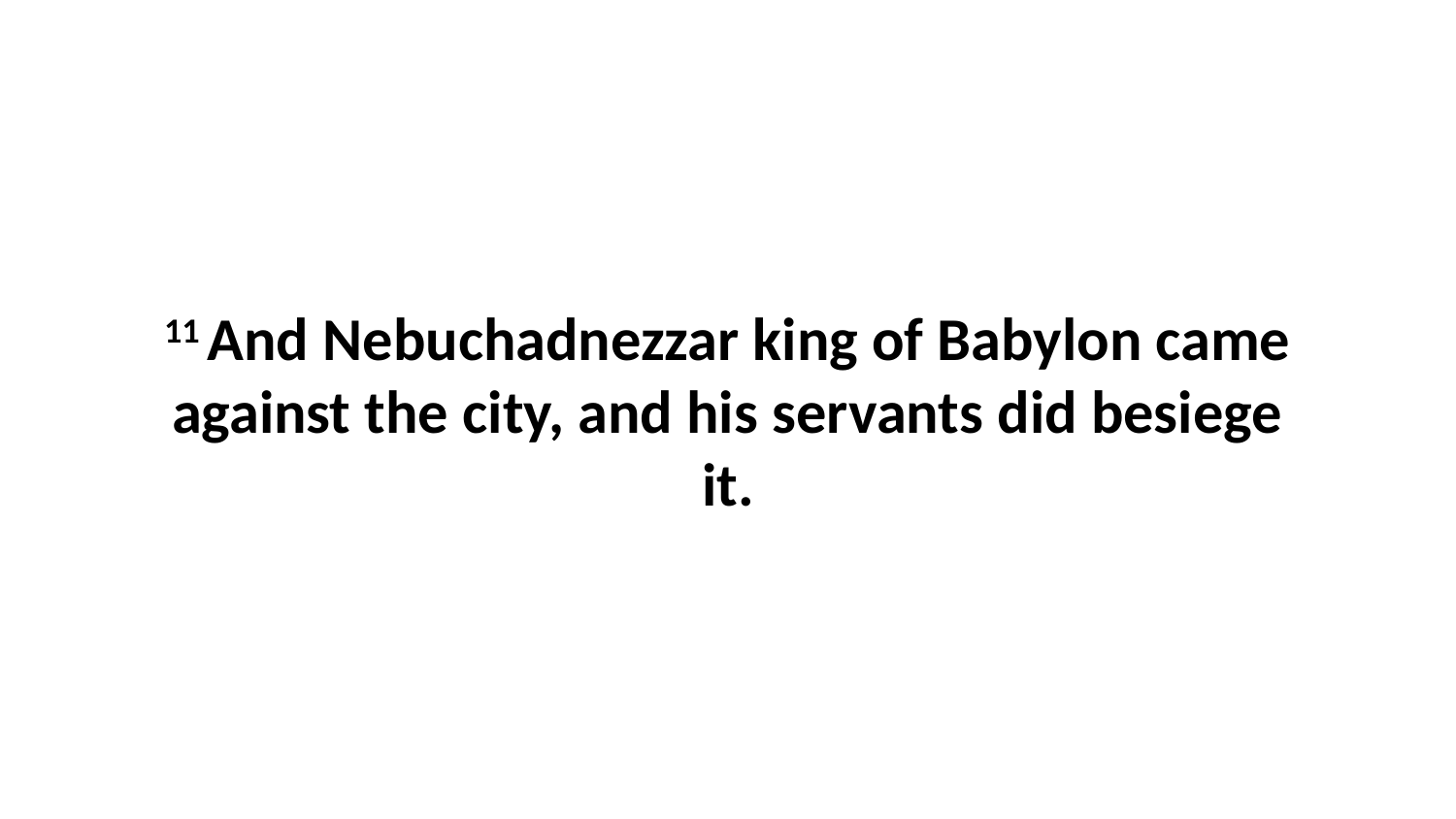

11 And Nebuchadnezzar king of Babylon came against the city, and his servants did besiege it.